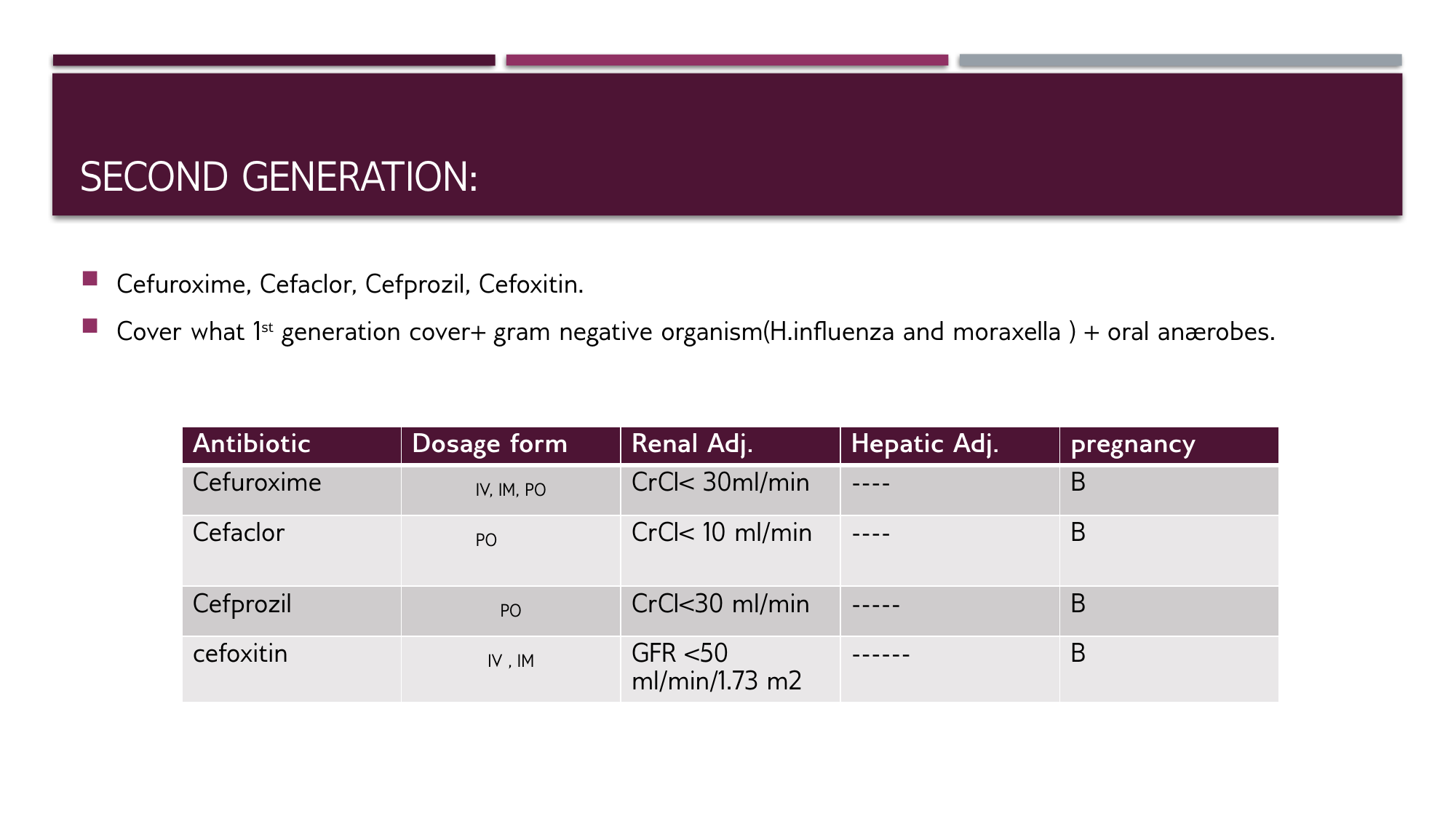

Cefuroxime, Cefaclor, Cefprozil, Cefoxitin.
Cover what 1st generation cover+ gram negative organism(H.influenza and moraxella ) + oral anaerobes.
# Second Generation:
| Antibiotic | Dosage form | Renal Adj. | Hepatic Adj. | pregnancy |
| --- | --- | --- | --- | --- |
| Cefuroxime | IV, IM, PO | CrCl< 30ml/min | ---- | B |
| Cefaclor | PO | CrCl< 10 ml/min | ---- | B |
| Cefprozil | PO | CrCl<30 ml/min | ----- | B |
| cefoxitin | IV , IM | GFR <50 ml/min/1.73 m2 | ------ | B |